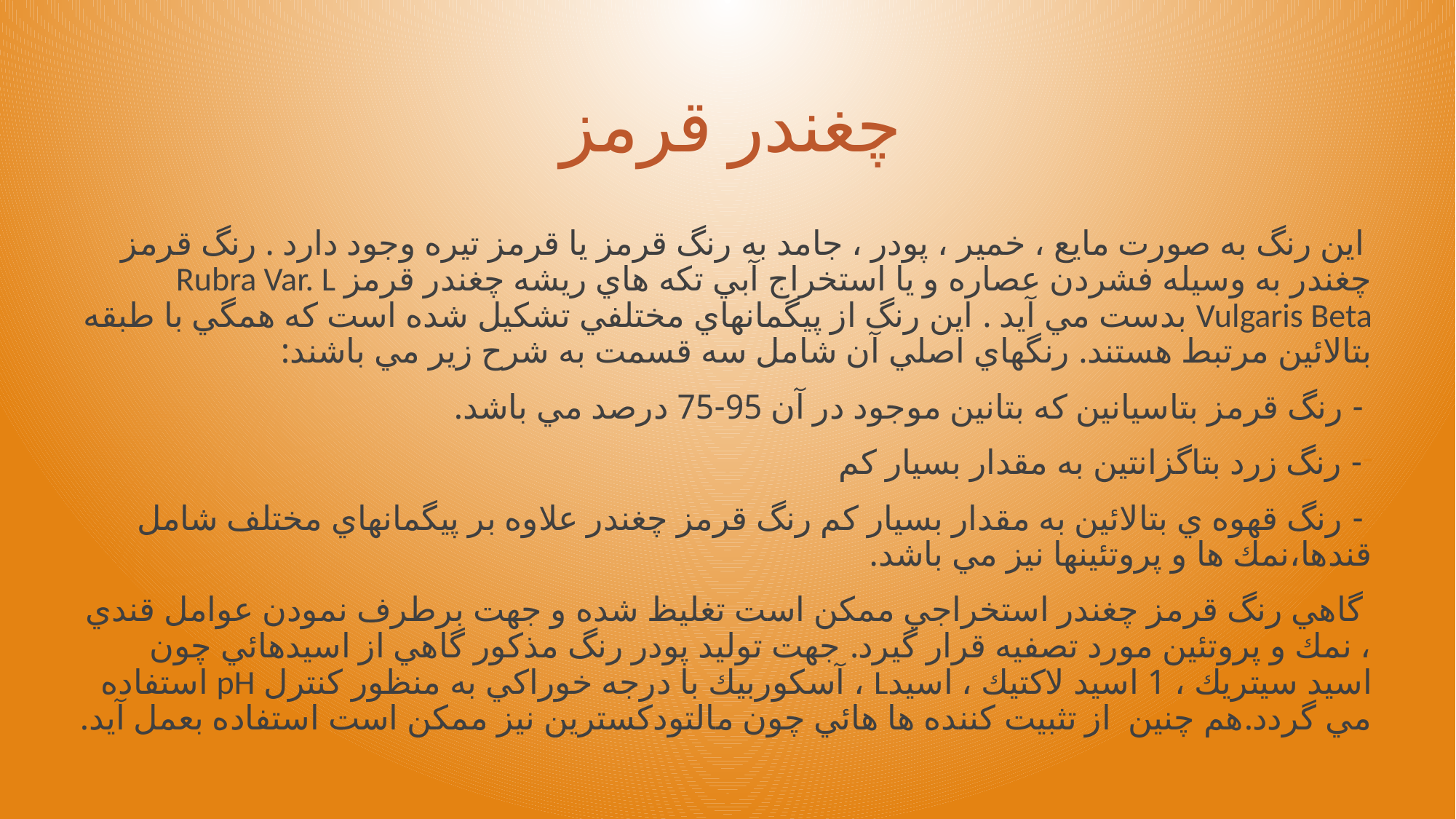

# چغندر قرمز
 اين رنگ به صورت مایع ، خمير ، پودر ، جامد به رنگ قرمز يا قرمز تيره وجود دارد . رنگ قرمز چغندر به وسيله فشردن عصاره و يا استخراج آبي تكه هاي ريشه چغندر قرمز Rubra Var. L Vulgaris Beta بدست مي آيد . اين رنگ از پيگمانهاي مختلفي تشكيل شده است كه همگي با طبقه بتالائين مرتبط هستند. رنگهاي اصلي آن شامل سه قسمت به شرح زير مي باشند:
 - رنگ قرمز بتاسيانين كه بتانين موجود در آن 95-75 درصد مي باشد.
- رنگ زرد بتاگزانتين به مقدار بسيار كم
 - رنگ قهوه ي بتالائين به مقدار بسيار كم رنگ قرمز چغندر علاوه بر پيگمانهاي مختلف شامل قندها،نمك ها و پروتئينها نيز مي باشد.
 گاهي رنگ قرمز چغندر استخراجي ممكن است تغليظ شده و جهت برطرف نمودن عوامل قندي ، نمك و پروتئين مورد تصفيه قرار گيرد. جهت توليد پودر رنگ مذكور گاهي از اسيدهائي چون اسيد سيتريك ، 1 اسيد لاكتيك ، اسيدL ، آسكوربيك با درجه خوراكي به منظور كنترل pH استفاده مي گردد.هم چنين  از تثبيت كننده ها هائي چون مالتودكسترين نيز ممكن است استفاده بعمل آيد.